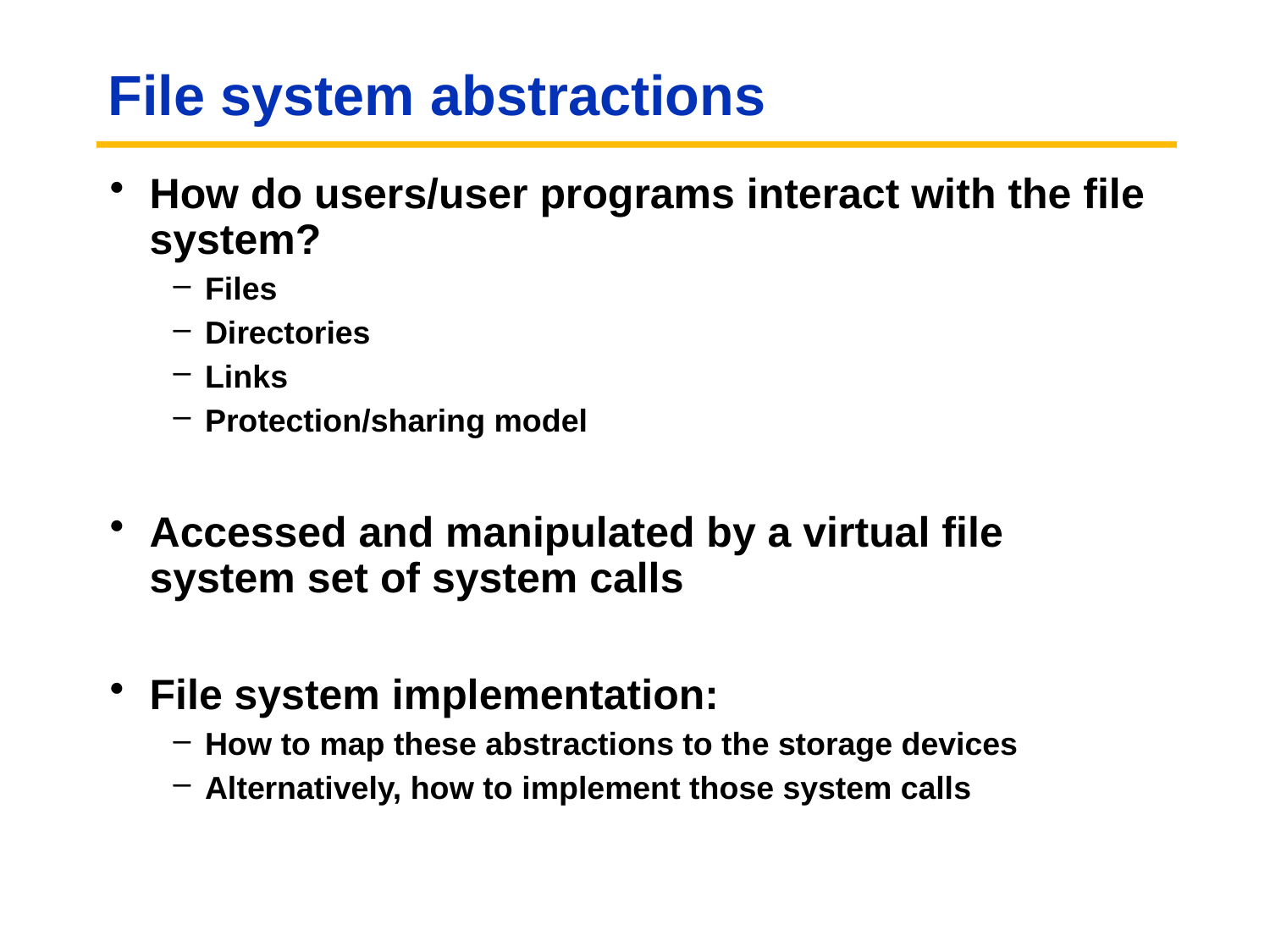

# File system abstractions
How do users/user programs interact with the file system?
Files
Directories
Links
Protection/sharing model

Accessed and manipulated by a virtual file system set of system calls

File system implementation:
How to map these abstractions to the storage devices
Alternatively, how to implement those system calls